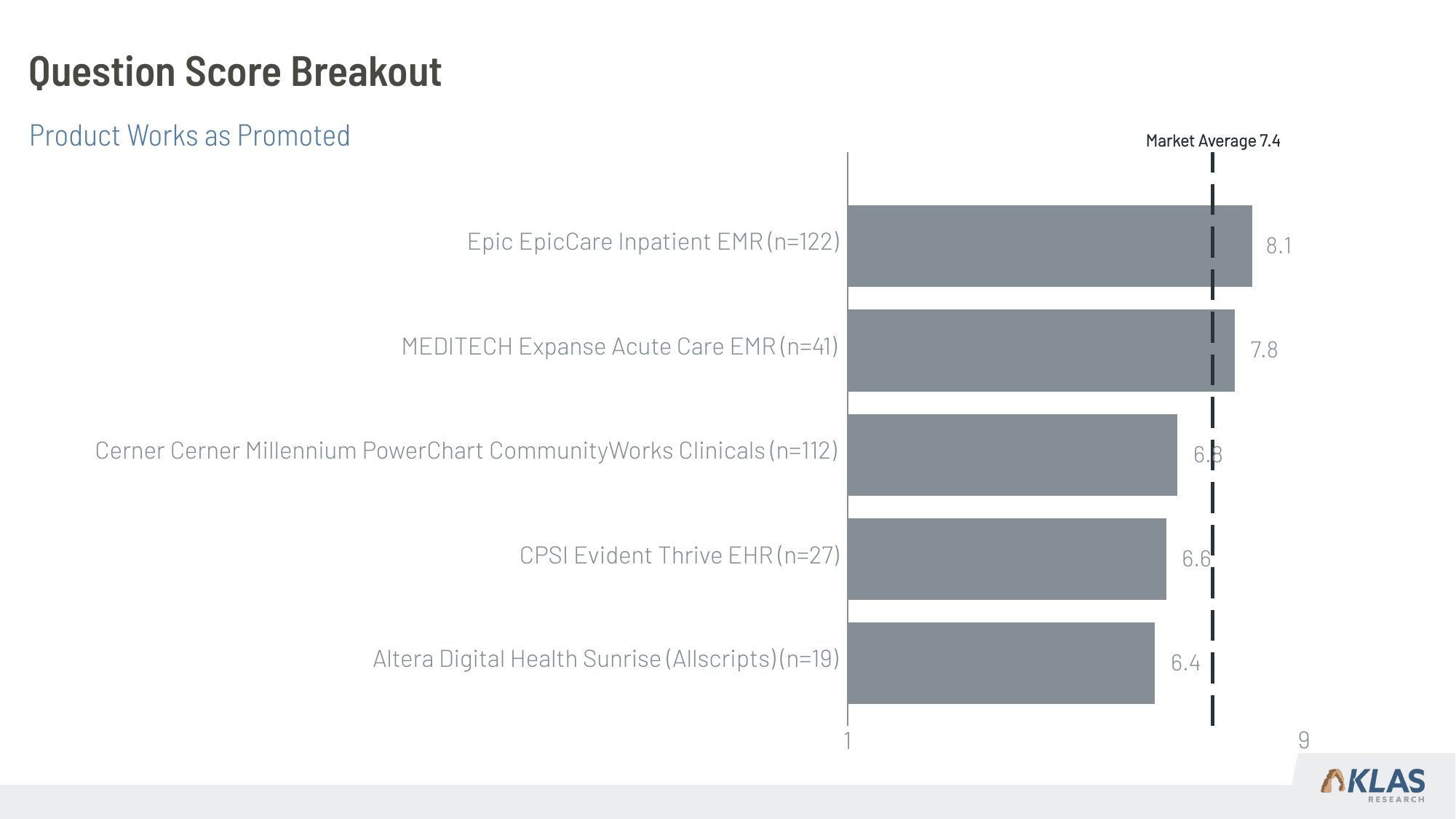

# Question Score Breakout
Product Works as Promoted
Market Average 7.4

Epic EpicCare Inpatient EMR (n=122)
8.1

MEDITECH Expanse Acute Care EMR (n=41)
7.8

Cerner Cerner Millennium PowerChart CommunityWorks Clinicals (n=112)
6.8

CPSI Evident Thrive EHR (n=27)
6.6

Altera Digital Health Sunrise (Allscripts) (n=19)
6.4
9
1